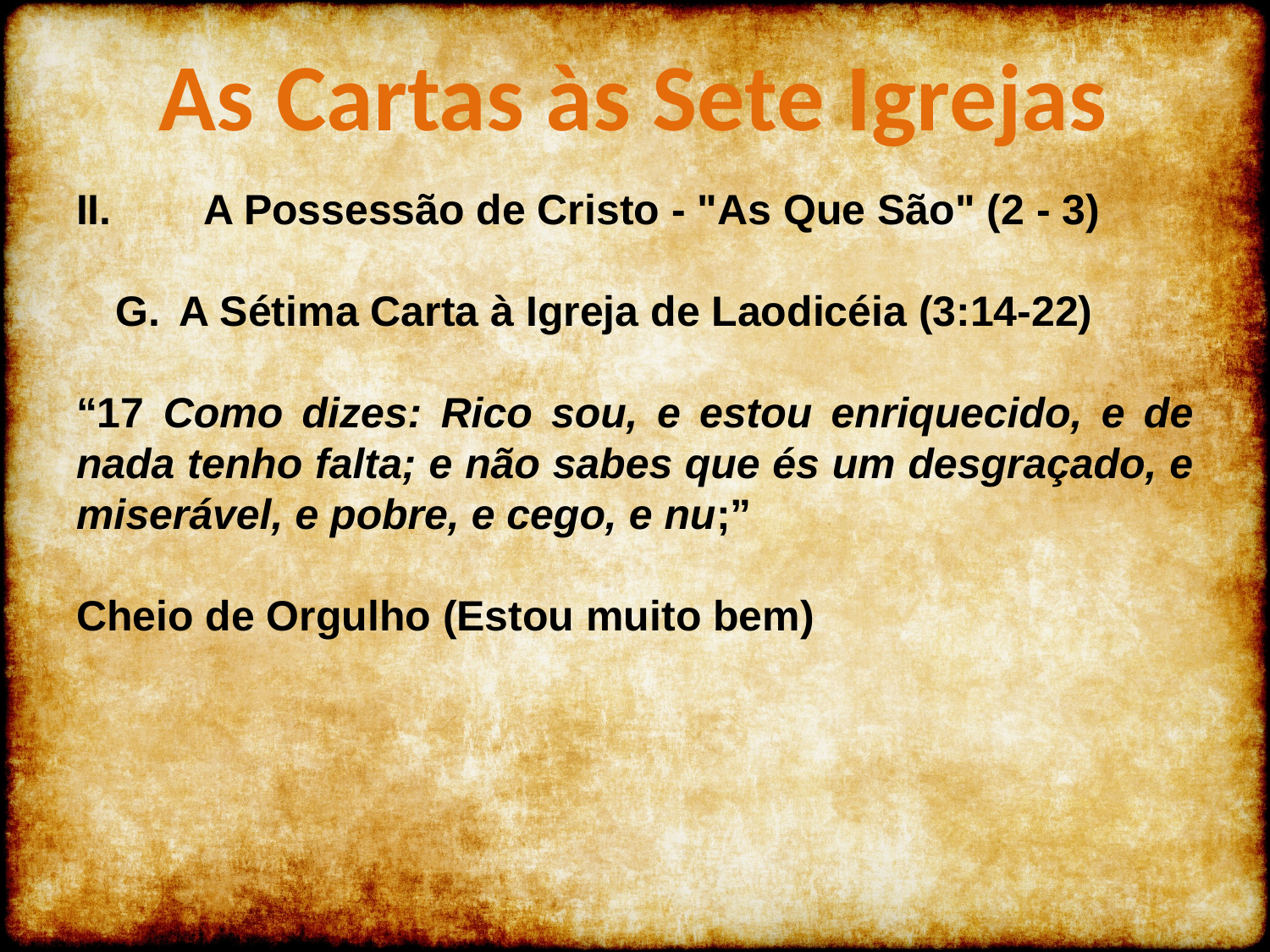

As Cartas às Sete Igrejas
II.	A Possessão de Cristo - "As Que São" (2 - 3)

A Sétima Carta à Igreja de Laodicéia (3:14-22)

“17 Como dizes: Rico sou, e estou enriquecido, e de nada tenho falta; e não sabes que és um desgraçado, e miserável, e pobre, e cego, e nu;”

Cheio de Orgulho (Estou muito bem)